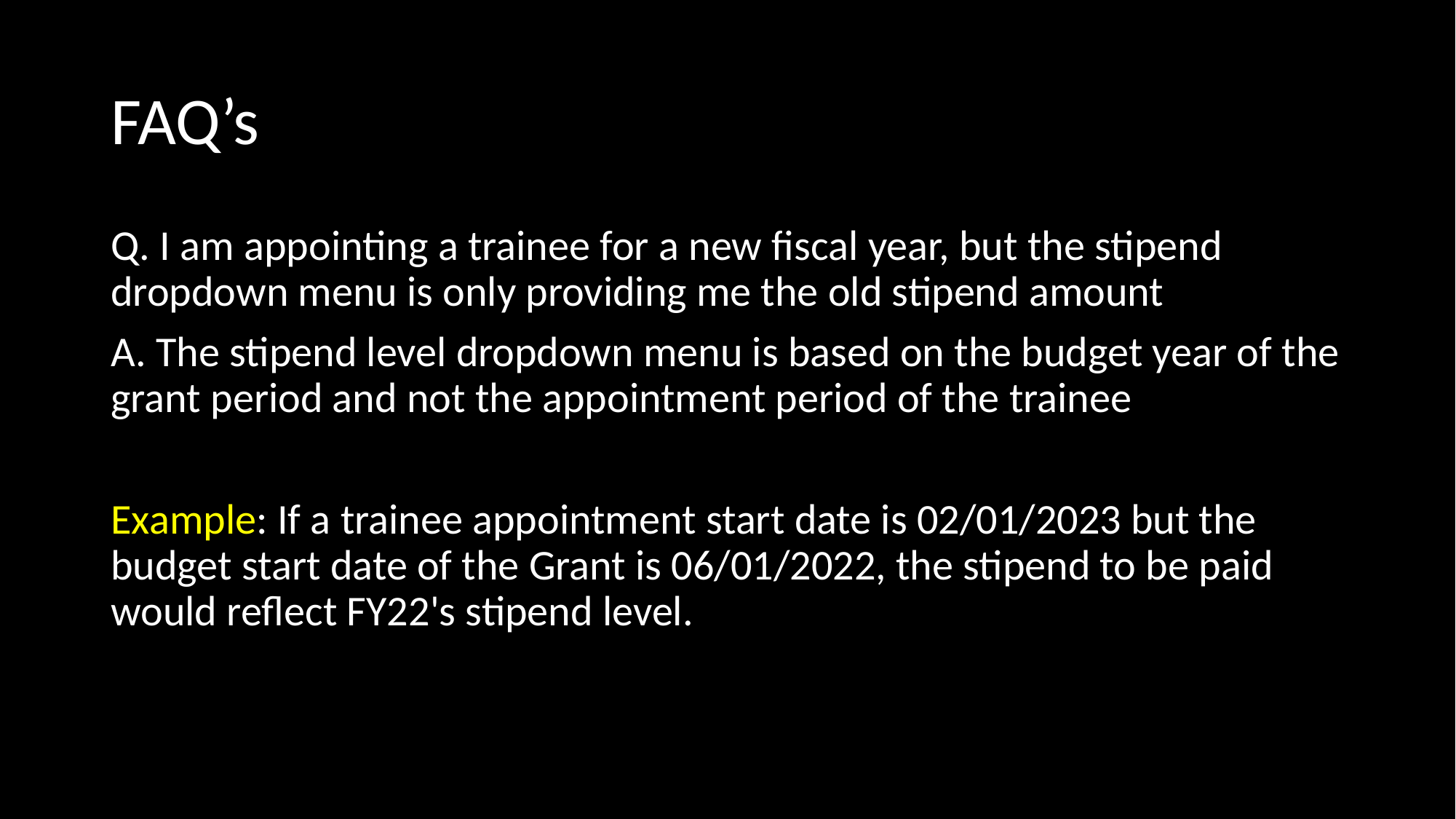

# FAQ’s
Q. I am appointing a trainee for a new fiscal year, but the stipend dropdown menu is only providing me the old stipend amount
A. The stipend level dropdown menu is based on the budget year of the grant period and not the appointment period of the trainee

Example: If a trainee appointment start date is 02/01/2023 but the budget start date of the Grant is 06/01/2022, the stipend to be paid would reflect FY22's stipend level.